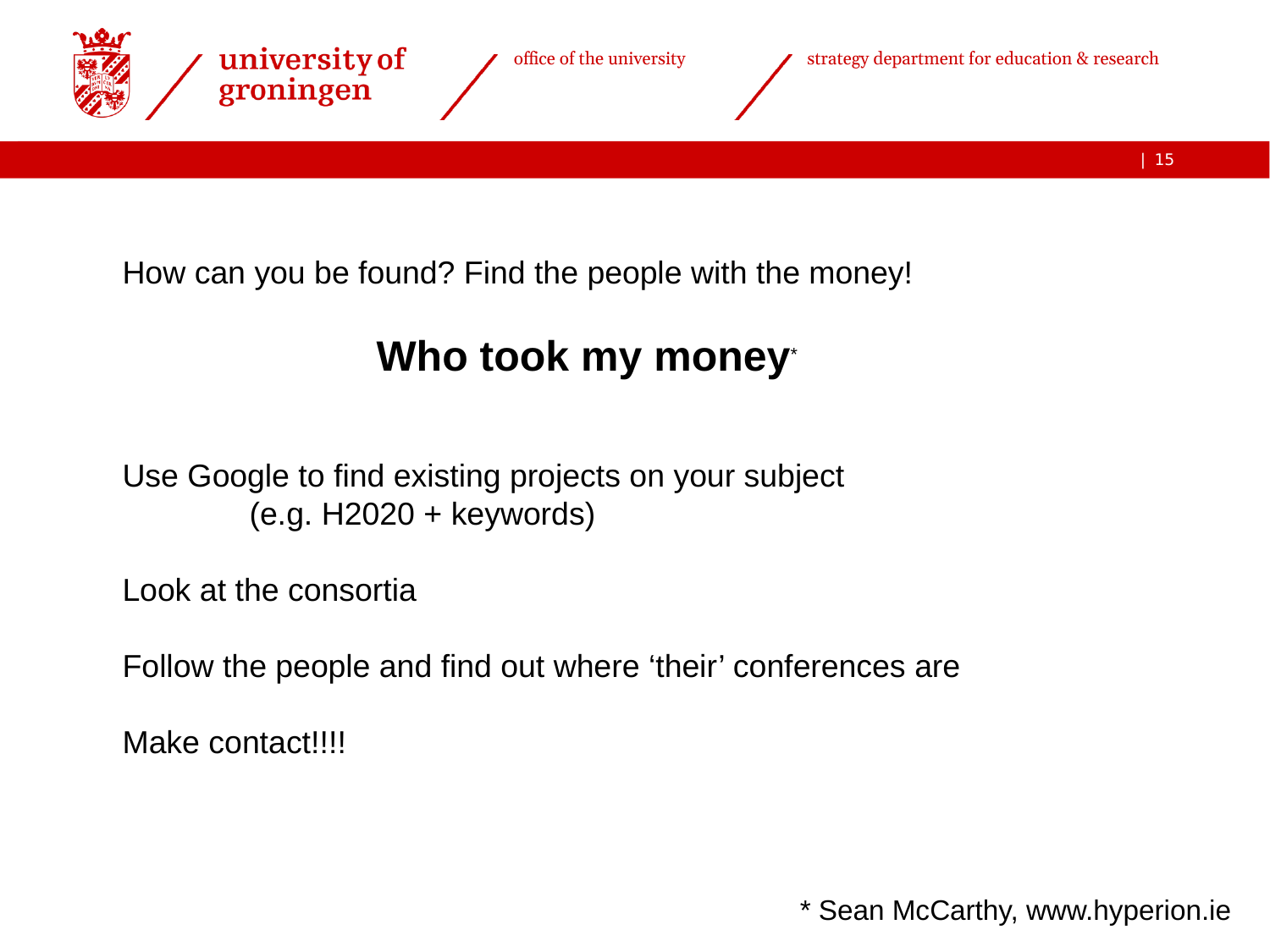

15
How can you be found? Find the people with the money!

		Who took my money*

Use Google to find existing projects on your subject
	(e.g. H2020 + keywords)

Look at the consortia

Follow the people and find out where ‘their’ conferences are

Make contact!!!!
* Sean McCarthy, www.hyperion.ie